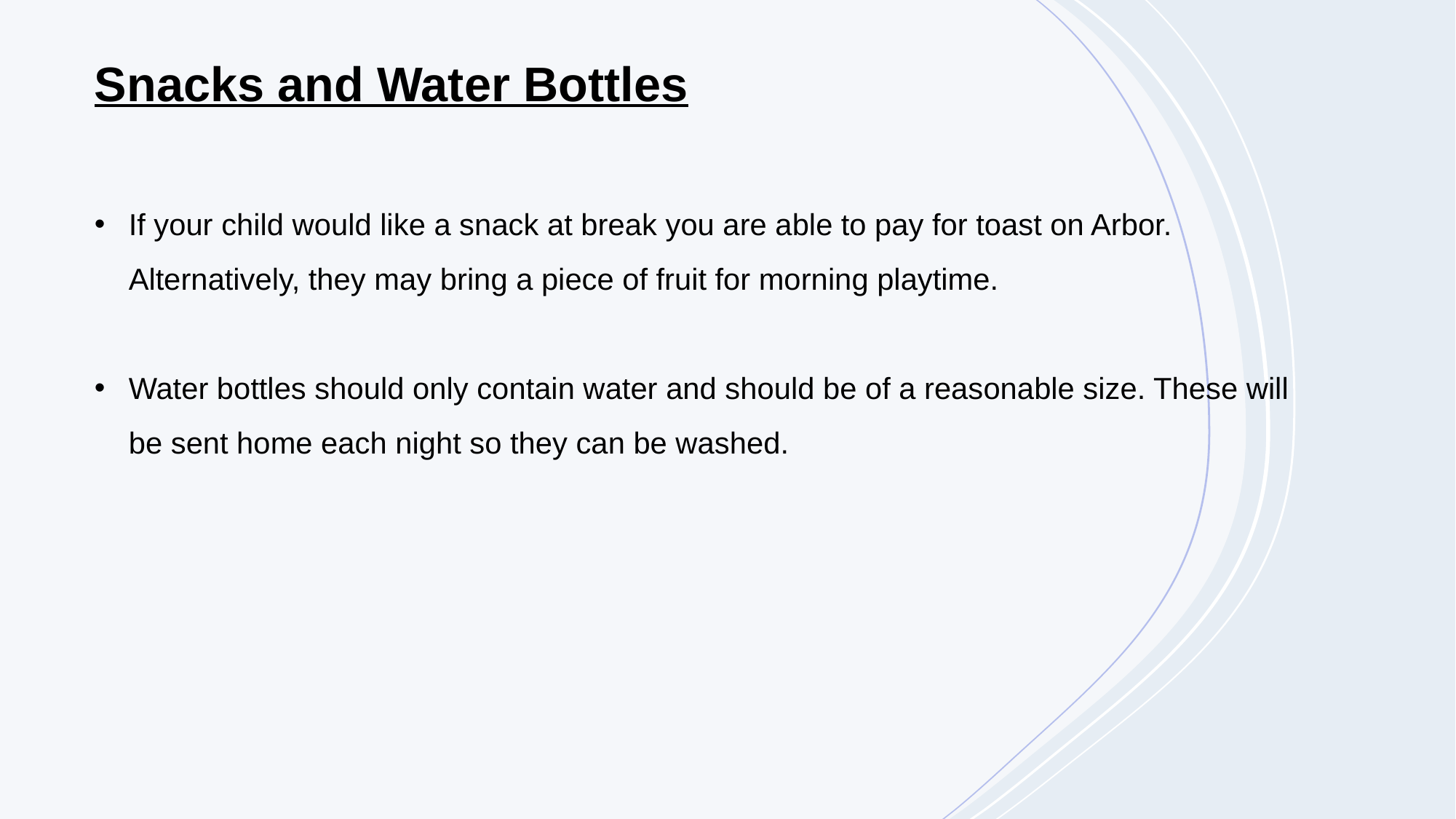

Snacks and Water Bottles
If your child would like a snack at break you are able to pay for toast on Arbor. Alternatively, they may bring a piece of fruit for morning playtime.

Water bottles should only contain water and should be of a reasonable size. These will be sent home each night so they can be washed.